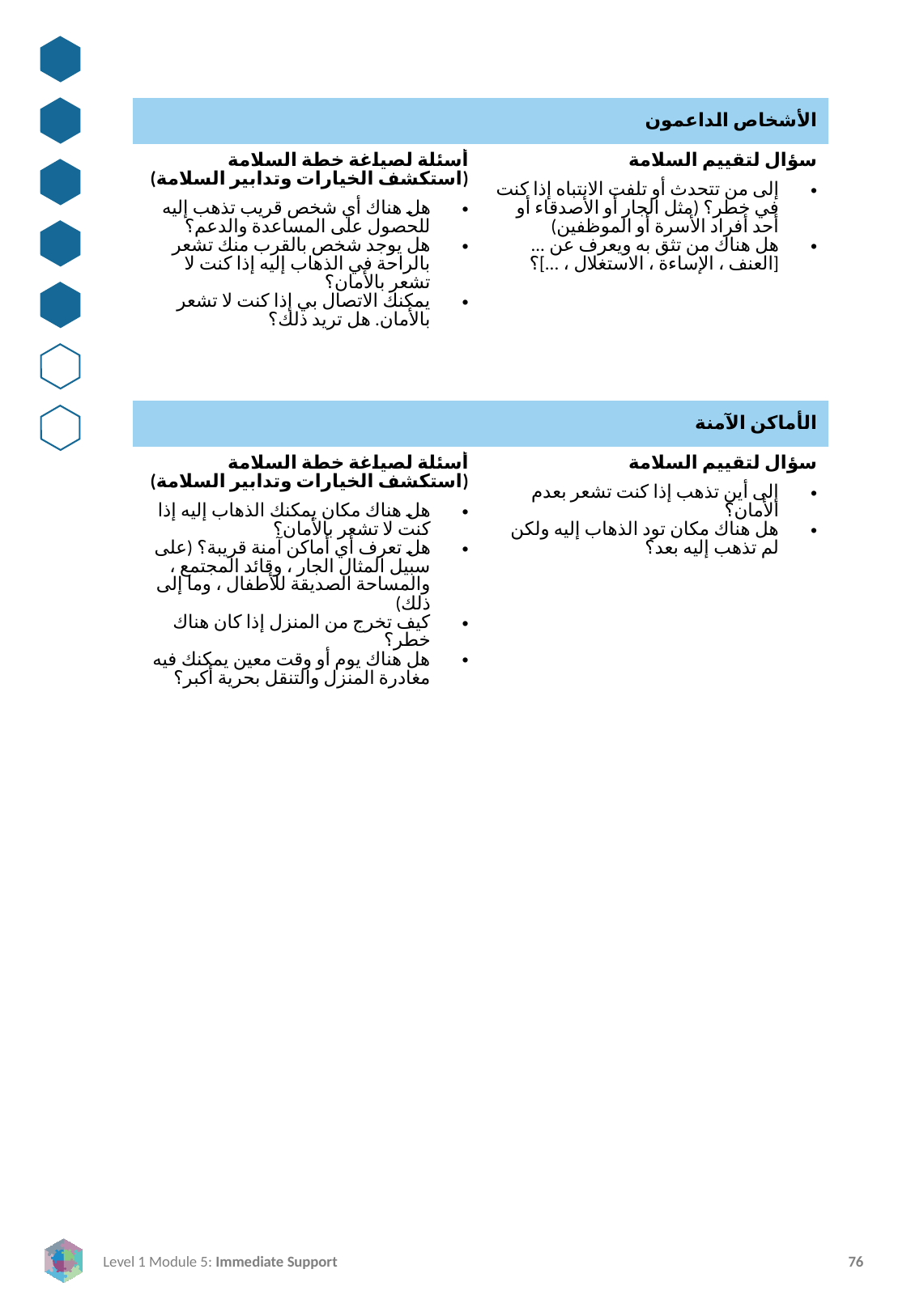

| الأشخاص الداعمون |  |
| --- | --- |
| أسئلة لصياغة خطة السلامة (استكشف الخيارات وتدابير السلامة) هل هناك أي شخص قريب تذهب إليه للحصول على المساعدة والدعم؟ هل يوجد شخص بالقرب منك تشعر بالراحة في الذهاب إليه إذا كنت لا تشعر بالأمان؟ يمكنك الاتصال بي إذا كنت لا تشعر بالأمان. هل تريد ذلك؟ | سؤال لتقييم السلامة إلى من تتحدث أو تلفت الانتباه إذا كنت في خطر؟ (مثل الجار أو الأصدقاء أو أحد أفراد الأسرة أو الموظفين) هل هناك من تثق به ويعرف عن ... [العنف ، الإساءة ، الاستغلال ، ...]؟ |

| الأماكن الآمنة |  |
| --- | --- |
| أسئلة لصياغة خطة السلامة (استكشف الخيارات وتدابير السلامة) هل هناك مكان يمكنك الذهاب إليه إذا كنت لا تشعر بالأمان؟ هل تعرف أي أماكن آمنة قريبة؟ (على سبيل المثال الجار ، وقائد المجتمع ، والمساحة الصديقة للأطفال ، وما إلى ذلك) كيف تخرج من المنزل إذا كان هناك خطر؟ هل هناك يوم أو وقت معين يمكنك فيه مغادرة المنزل والتنقل بحرية أكبر؟ | سؤال لتقييم السلامة إلى أين تذهب إذا كنت تشعر بعدم الأمان؟ هل هناك مكان تود الذهاب إليه ولكن لم تذهب إليه بعد؟ |